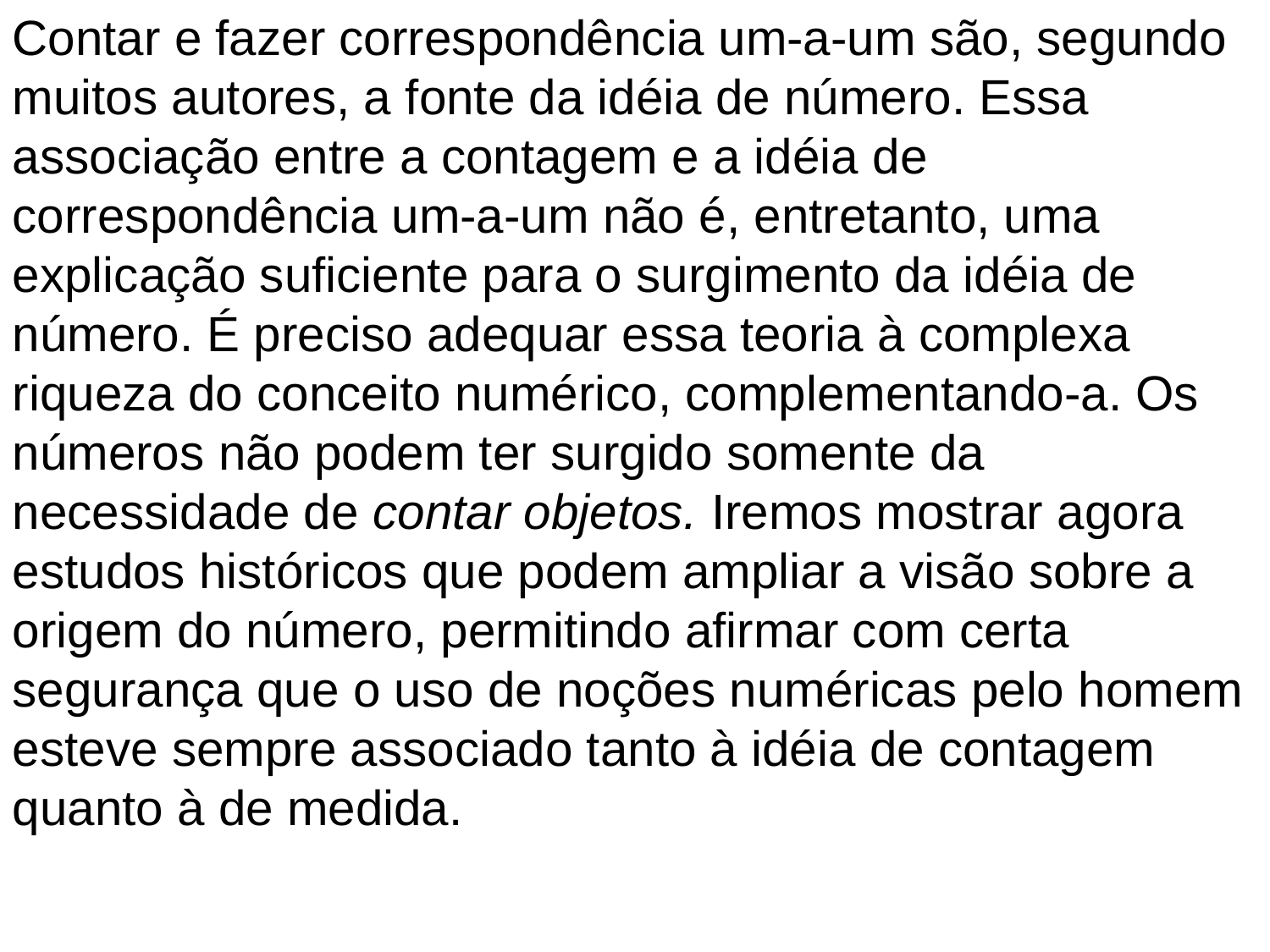

Contar e fazer correspondência um-a-um são, segundo muitos autores, a fonte da idéia de número. Essa associação entre a contagem e a idéia de correspondência um-a-um não é, entretanto, uma explicação suficiente para o surgimento da idéia de número. É preciso adequar essa teoria à complexa riqueza do conceito numérico, complementando-a. Os números não podem ter surgido somente da necessidade de contar objetos. Iremos mostrar agora estudos históricos que podem ampliar a visão sobre a origem do número, permitindo afirmar com certa segurança que o uso de noções numéricas pelo homem esteve sempre associado tanto à idéia de contagem quanto à de medida.